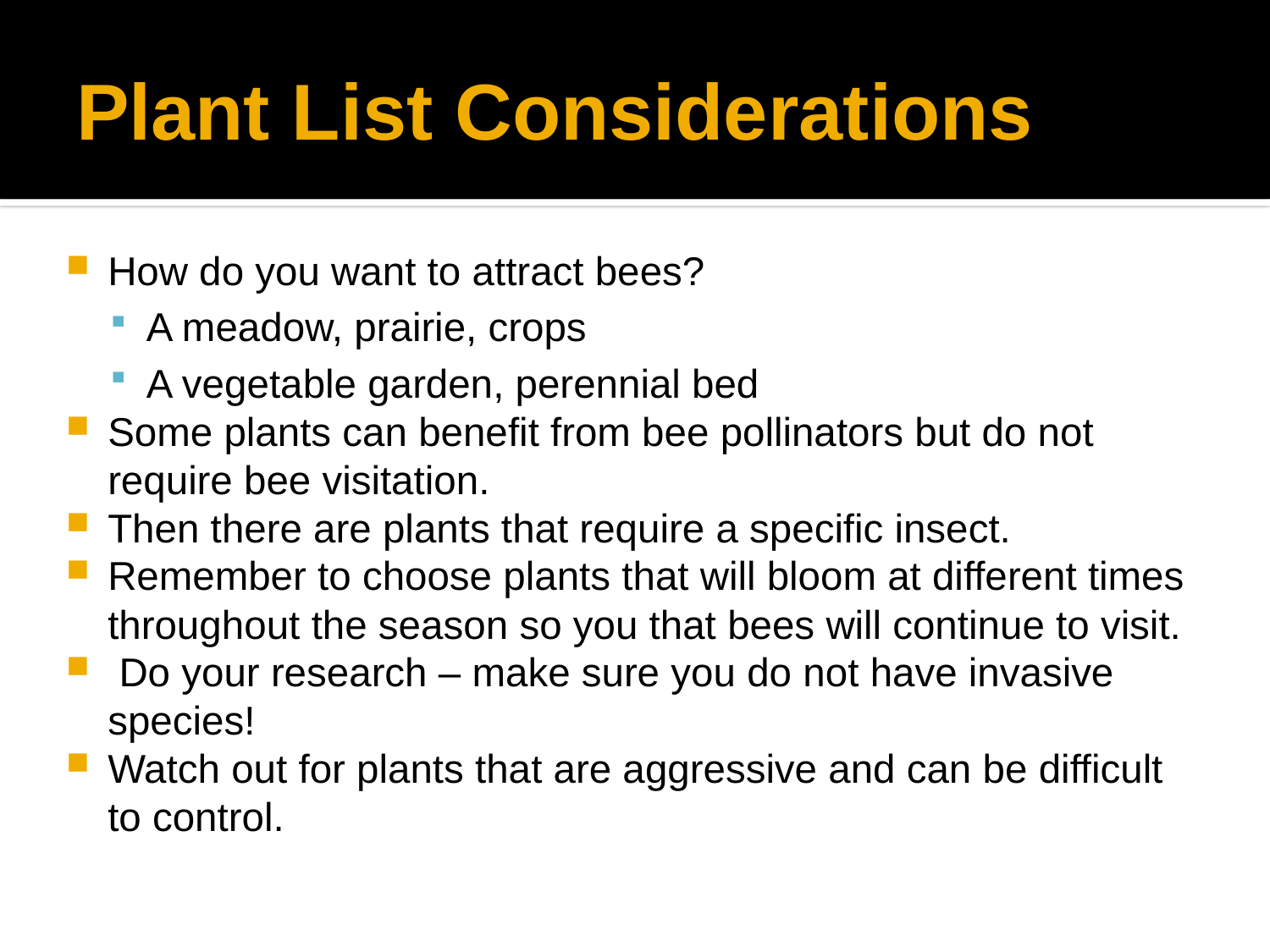

# Plant List Considerations
How do you want to attract bees?
A meadow, prairie, crops
A vegetable garden, perennial bed
Some plants can benefit from bee pollinators but do not require bee visitation.
Then there are plants that require a specific insect.
Remember to choose plants that will bloom at different times throughout the season so you that bees will continue to visit.
 Do your research – make sure you do not have invasive species!
Watch out for plants that are aggressive and can be difficult to control.